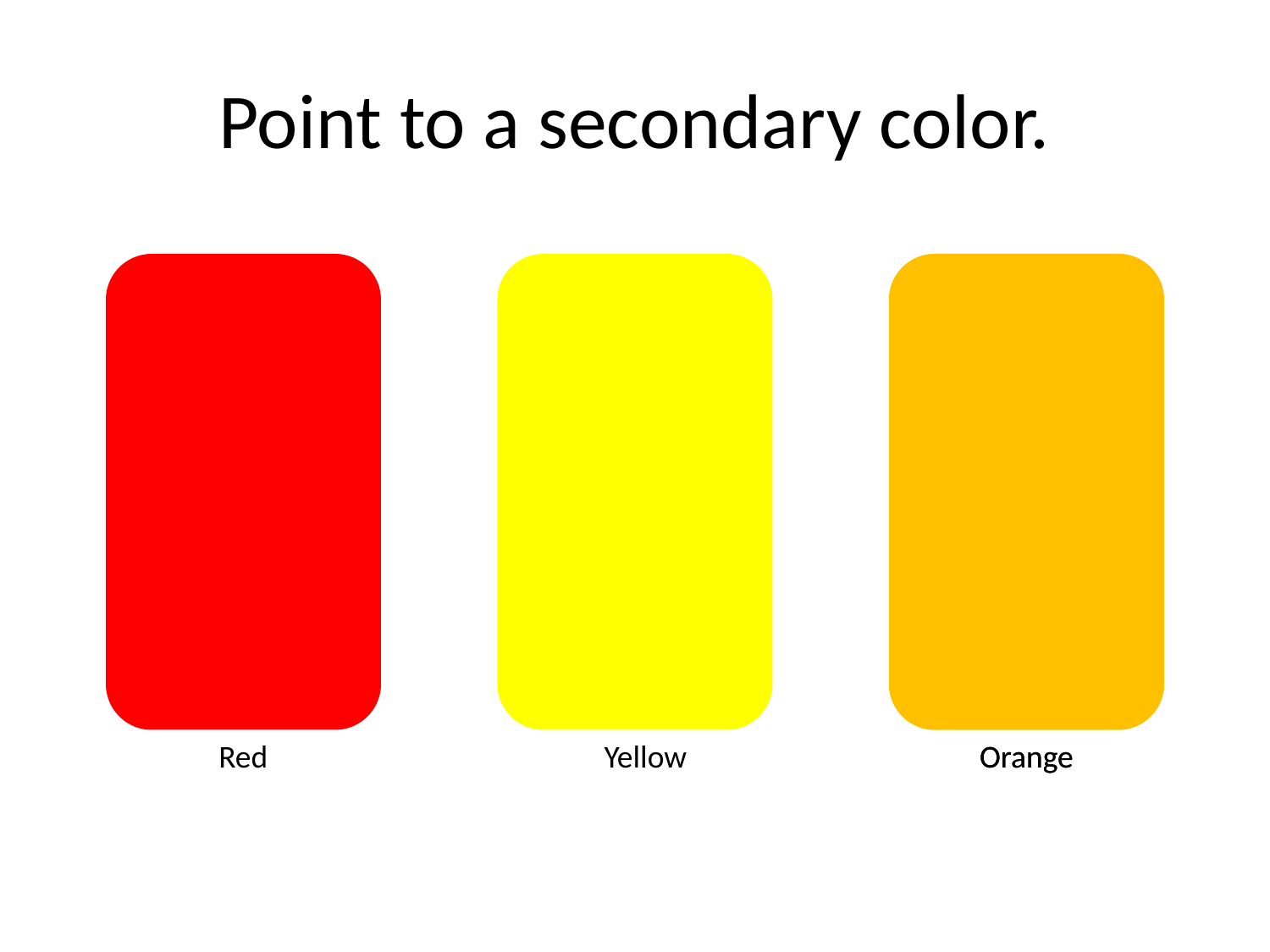

# Point to a secondary color.

Red

Yellow

Orange

Orange